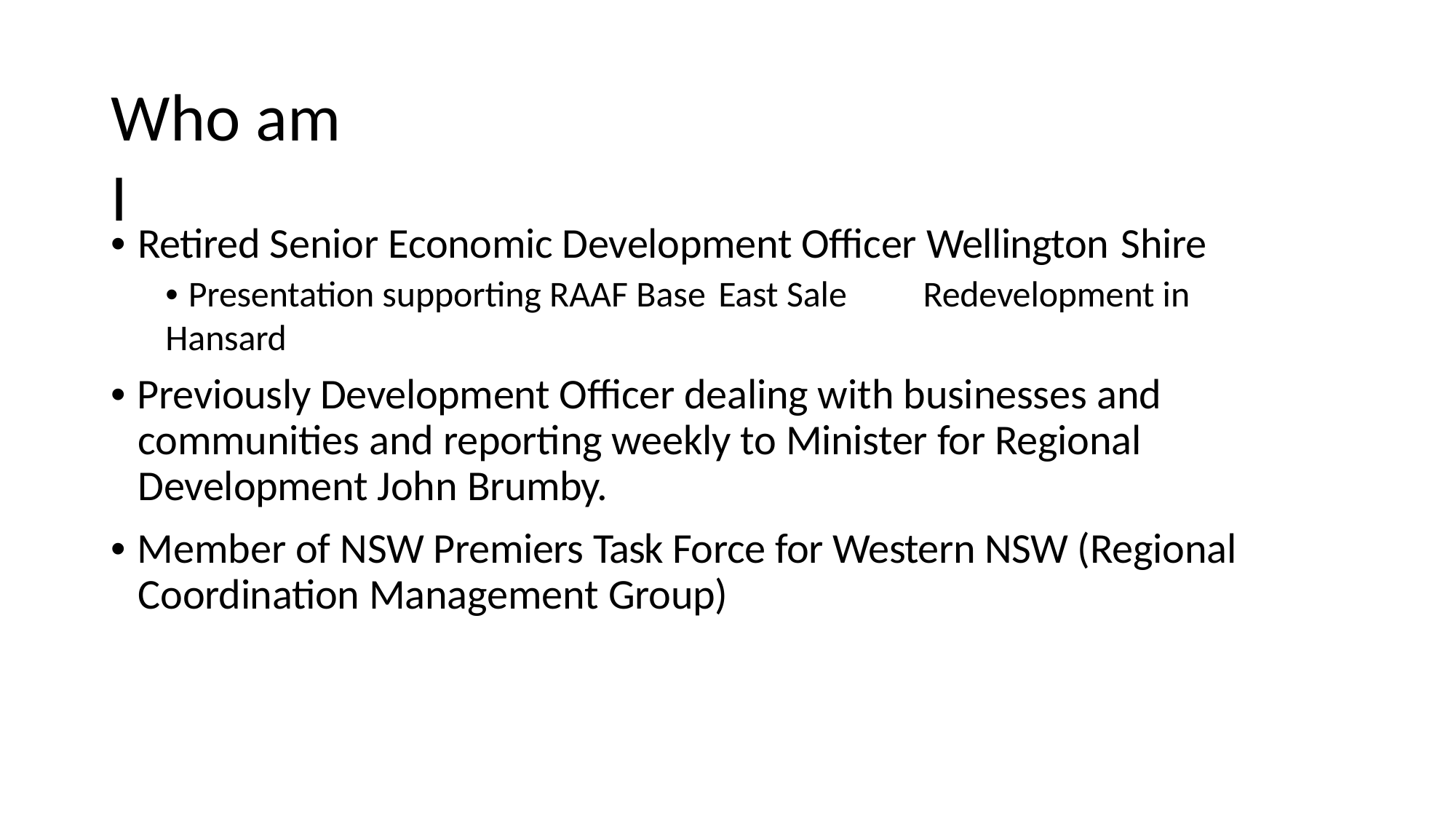

# Who am I
• Retired Senior Economic Development Officer Wellington Shire
• Presentation supporting RAAF Base East Sale	Redevelopment in Hansard
• Previously Development Officer dealing with businesses and  communities and reporting weekly to Minister for Regional  Development John Brumby.
• Member of NSW Premiers Task Force for Western NSW (Regional  Coordination Management Group)